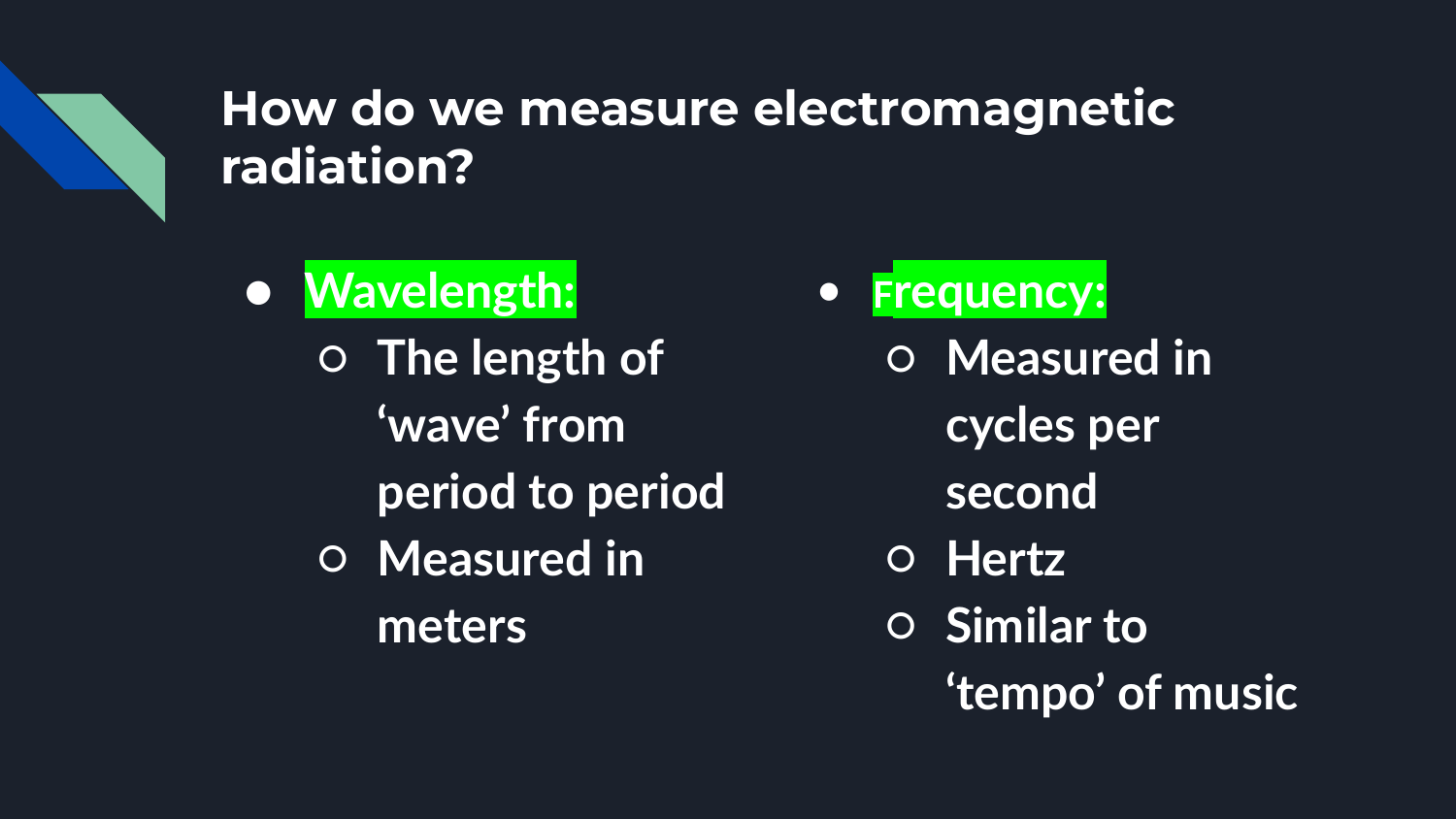

# How do we measure electromagnetic radiation?
Wavelength:
The length of ‘wave’ from period to period
Measured in meters

Frequency:
Measured in cycles per second
Hertz
Similar to ‘tempo’ of music